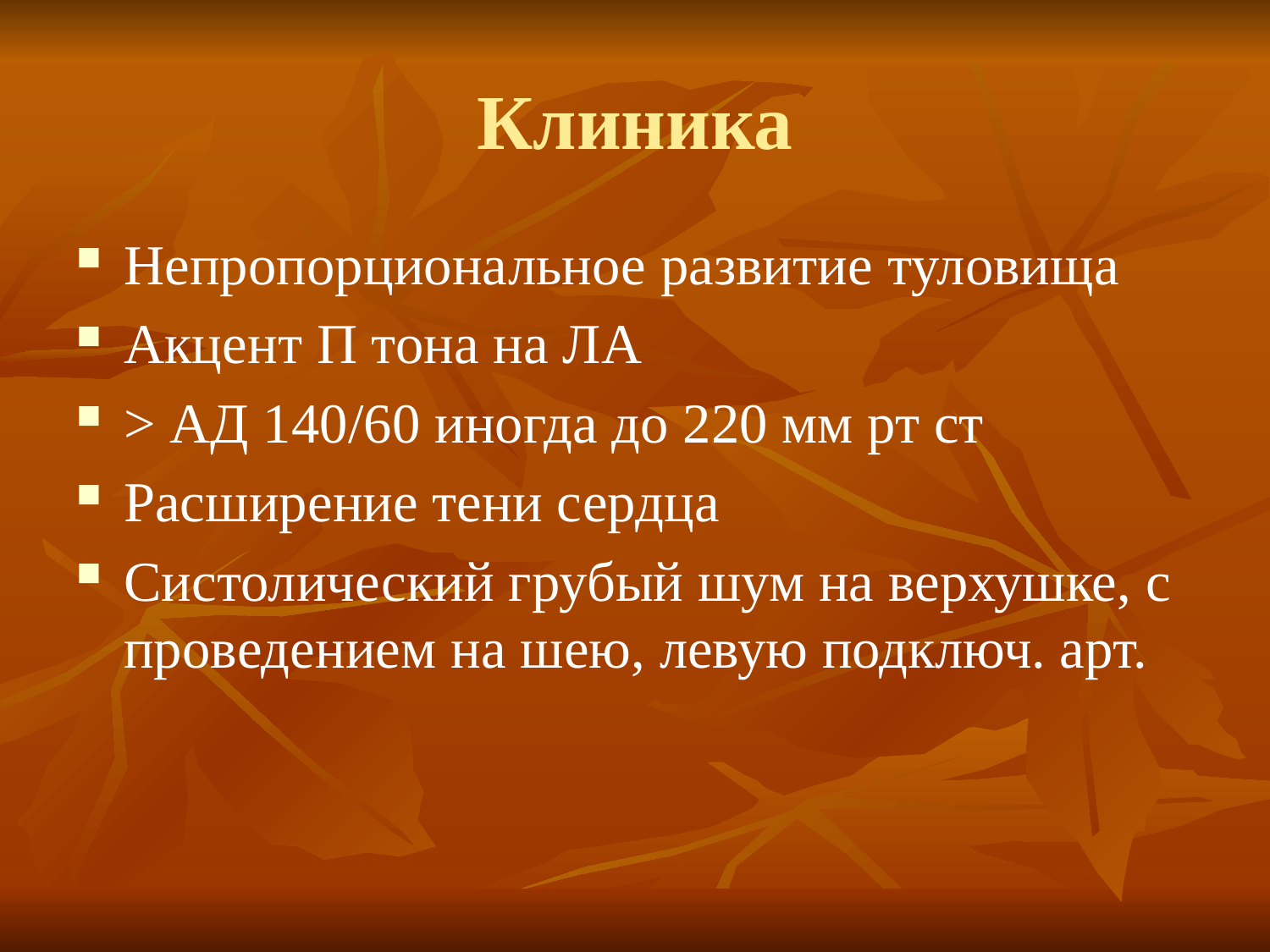

# Клиника
Непропорциональное развитие туловища
Акцент П тона на ЛА
> АД 140/60 иногда до 220 мм рт ст
Расширение тени сердца
Систолический грубый шум на верхушке, с проведением на шею, левую подключ. арт.